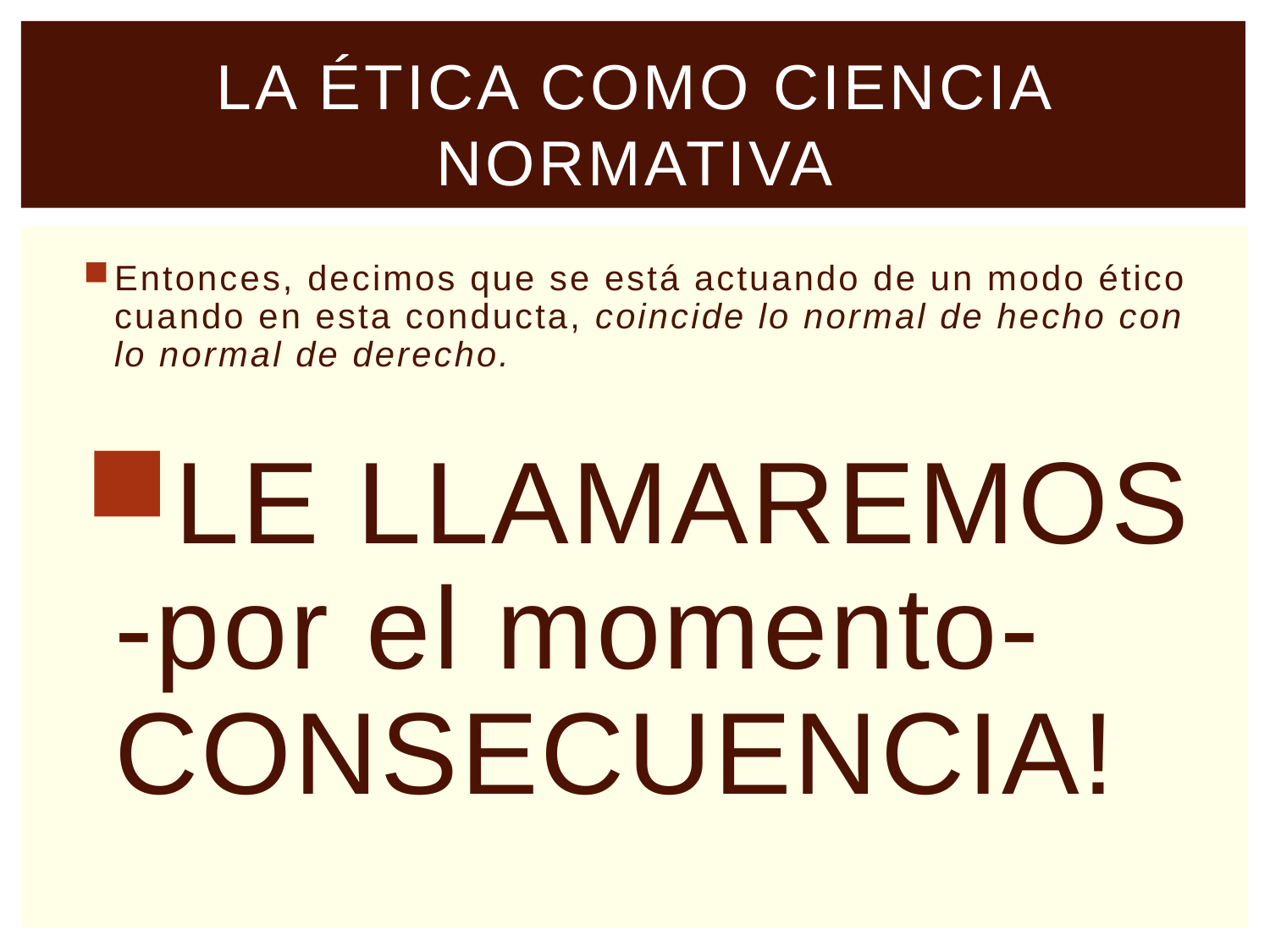

# La Ética como Ciencia Normativa
Entonces, decimos que se está actuando de un modo ético cuando en esta conducta, coincide lo normal de hecho con lo normal de derecho.

LE LLAMAREMOS -por el momento- CONSECUENCIA!